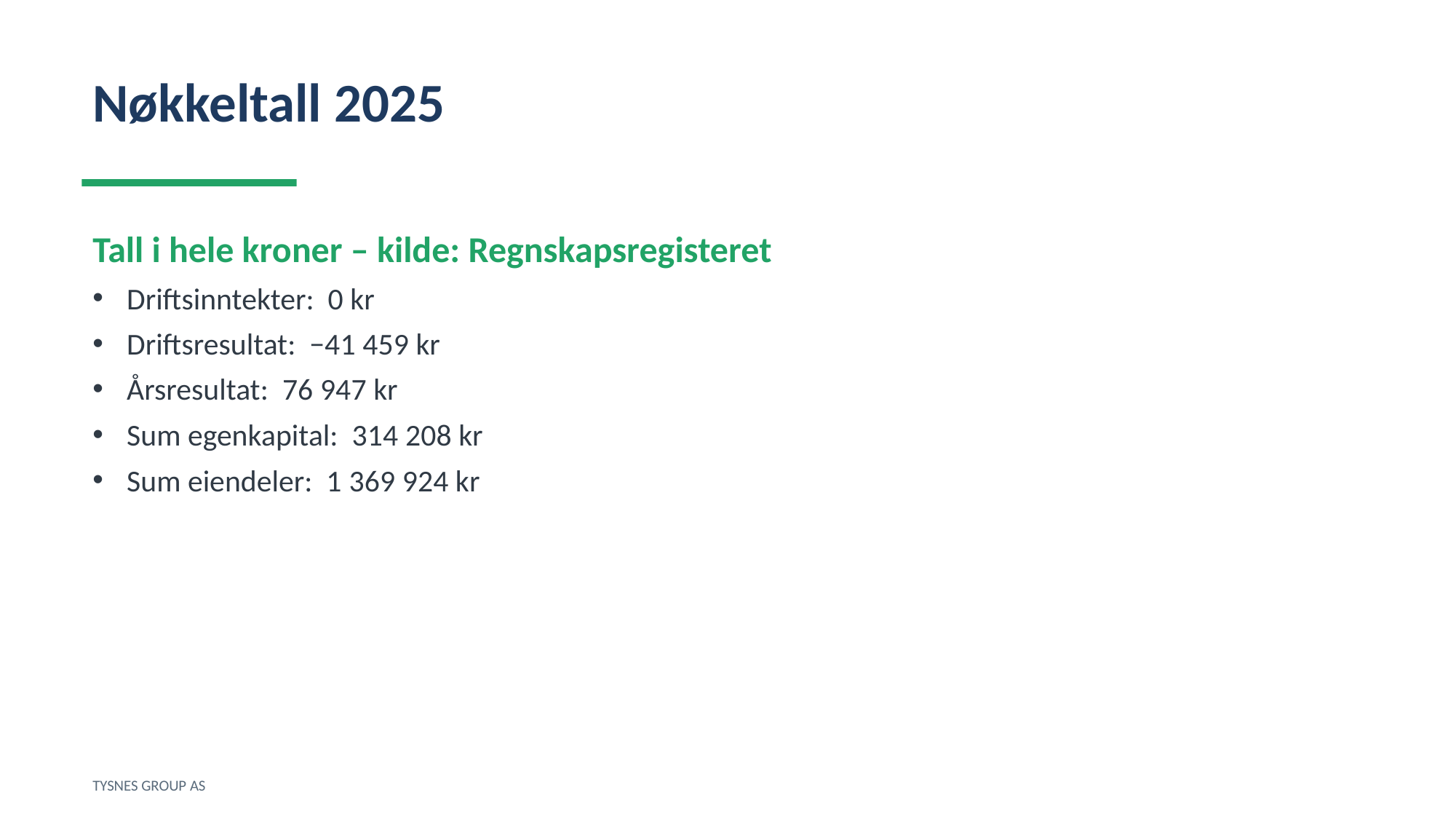

Nøkkeltall 2025

Tall i hele kroner – kilde: Regnskapsregisteret
Driftsinntekter:  0 kr
Driftsresultat:  −41 459 kr
Årsresultat:  76 947 kr
Sum egenkapital:  314 208 kr
Sum eiendeler:  1 369 924 kr
TYSNES GROUP AS